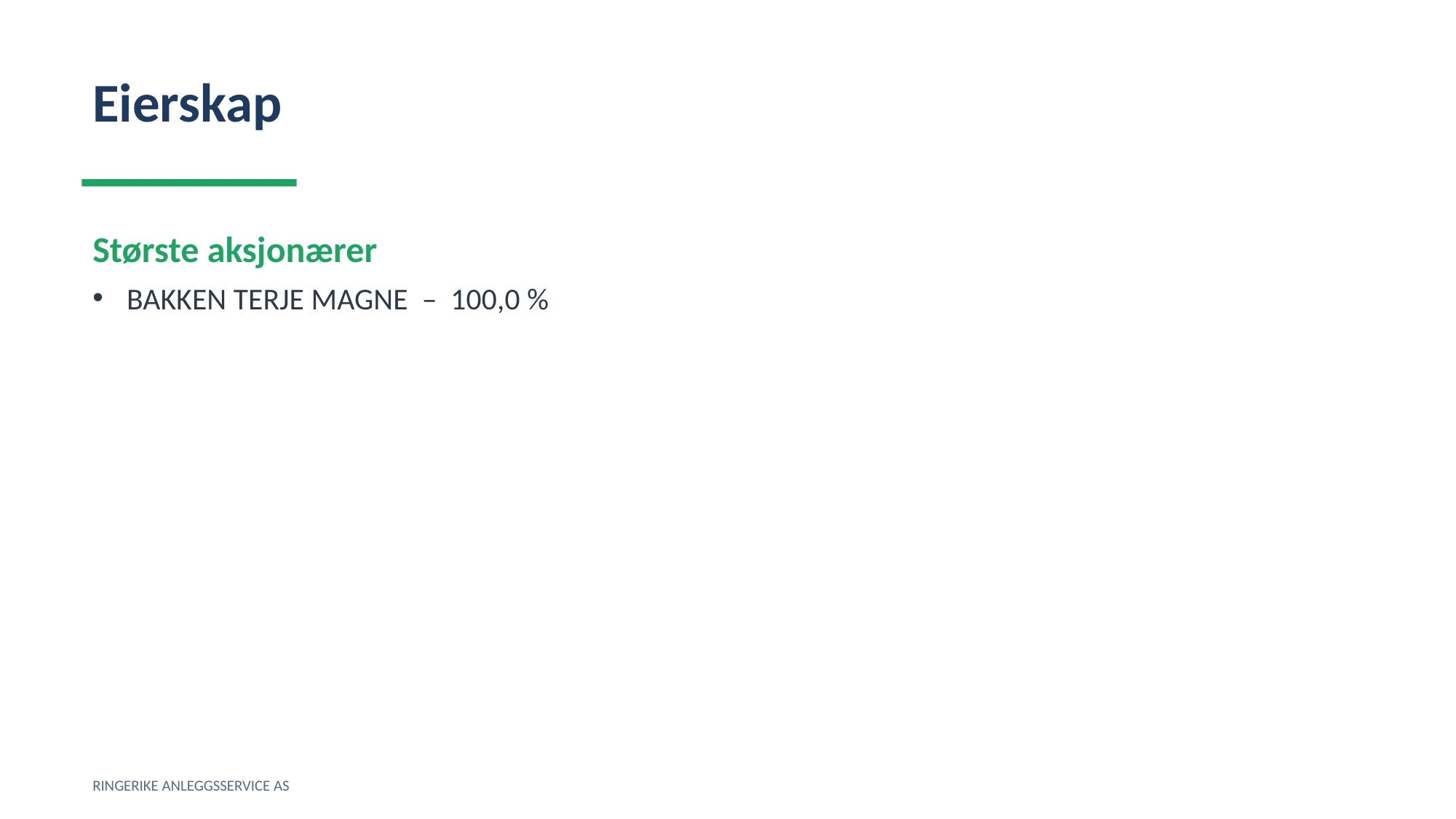

Eierskap

Største aksjonærer
BAKKEN TERJE MAGNE  –  100,0 %
RINGERIKE ANLEGGSSERVICE AS